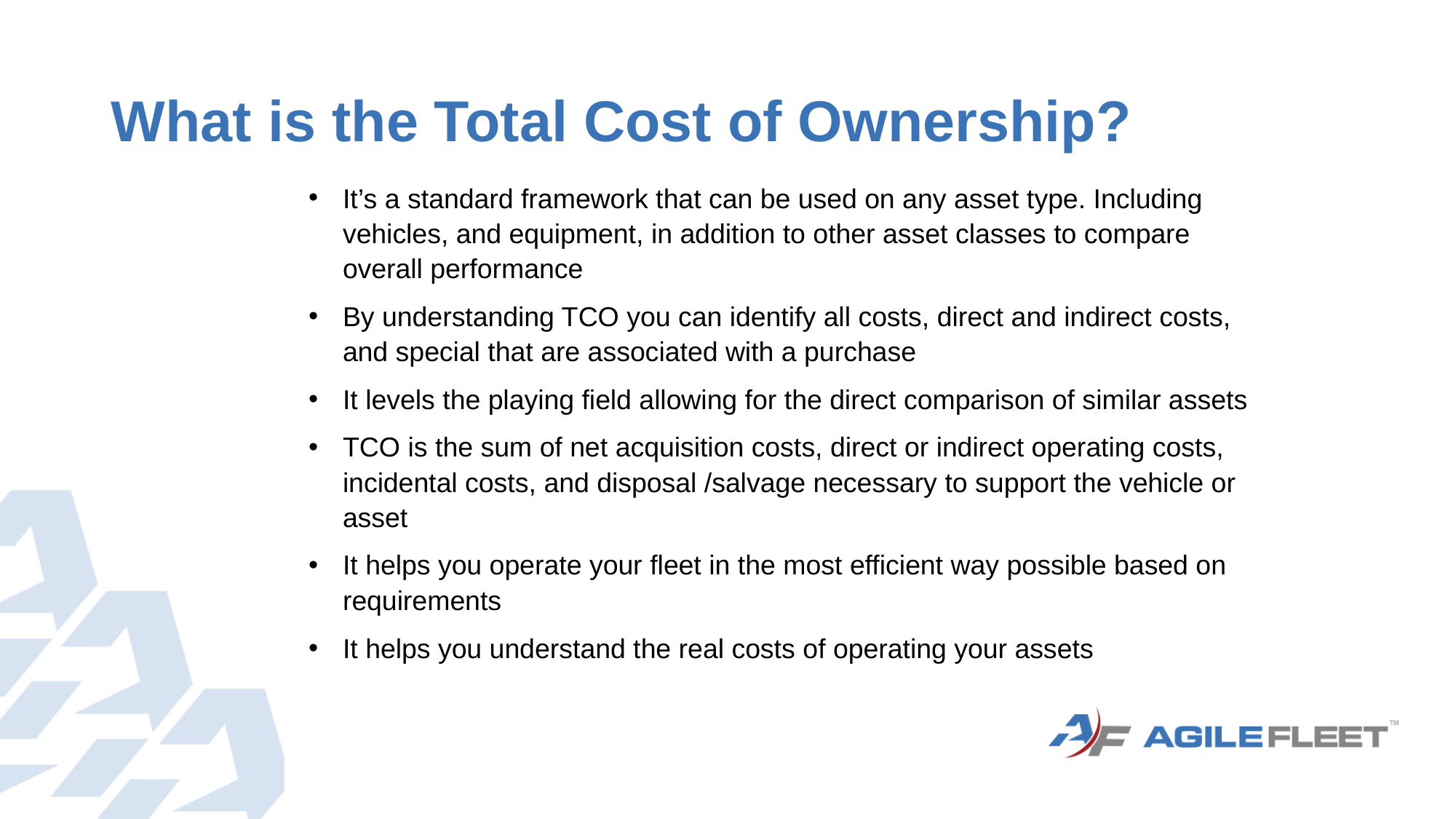

# What is the Total Cost of Ownership?
It’s a standard framework that can be used on any asset type. Including vehicles, and equipment, in addition to other asset classes to compare overall performance
By understanding TCO you can identify all costs, direct and indirect costs, and special that are associated with a purchase
It levels the playing field allowing for the direct comparison of similar assets
TCO is the sum of net acquisition costs, direct or indirect operating costs, incidental costs, and disposal /salvage necessary to support the vehicle or asset
It helps you operate your fleet in the most efficient way possible based on requirements
It helps you understand the real costs of operating your assets